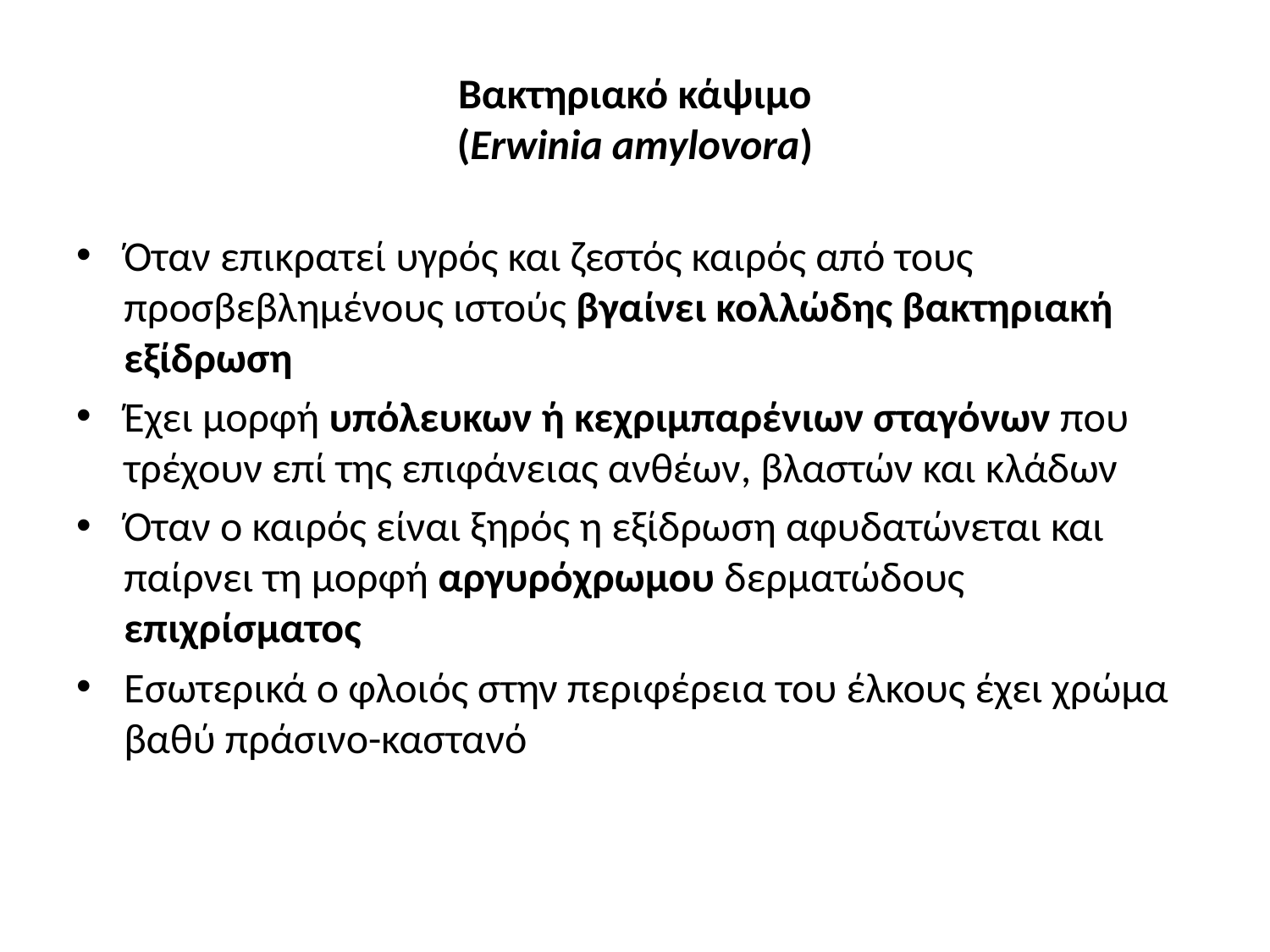

# Βακτηριακό κάψιμο (Erwinia amylovora)
Όταν επικρατεί υγρός και ζεστός καιρός από τους προσβεβλημένους ιστούς βγαίνει κολλώδης βακτηριακή εξίδρωση
Έχει μορφή υπόλευκων ή κεχριμπαρένιων σταγόνων που τρέχουν επί της επιφάνειας ανθέων, βλαστών και κλάδων
Όταν ο καιρός είναι ξηρός η εξίδρωση αφυδατώνεται και παίρνει τη μορφή αργυρόχρωμου δερματώδους επιχρίσματος
Εσωτερικά ο φλοιός στην περιφέρεια του έλκους έχει χρώμα βαθύ πράσινο-καστανό